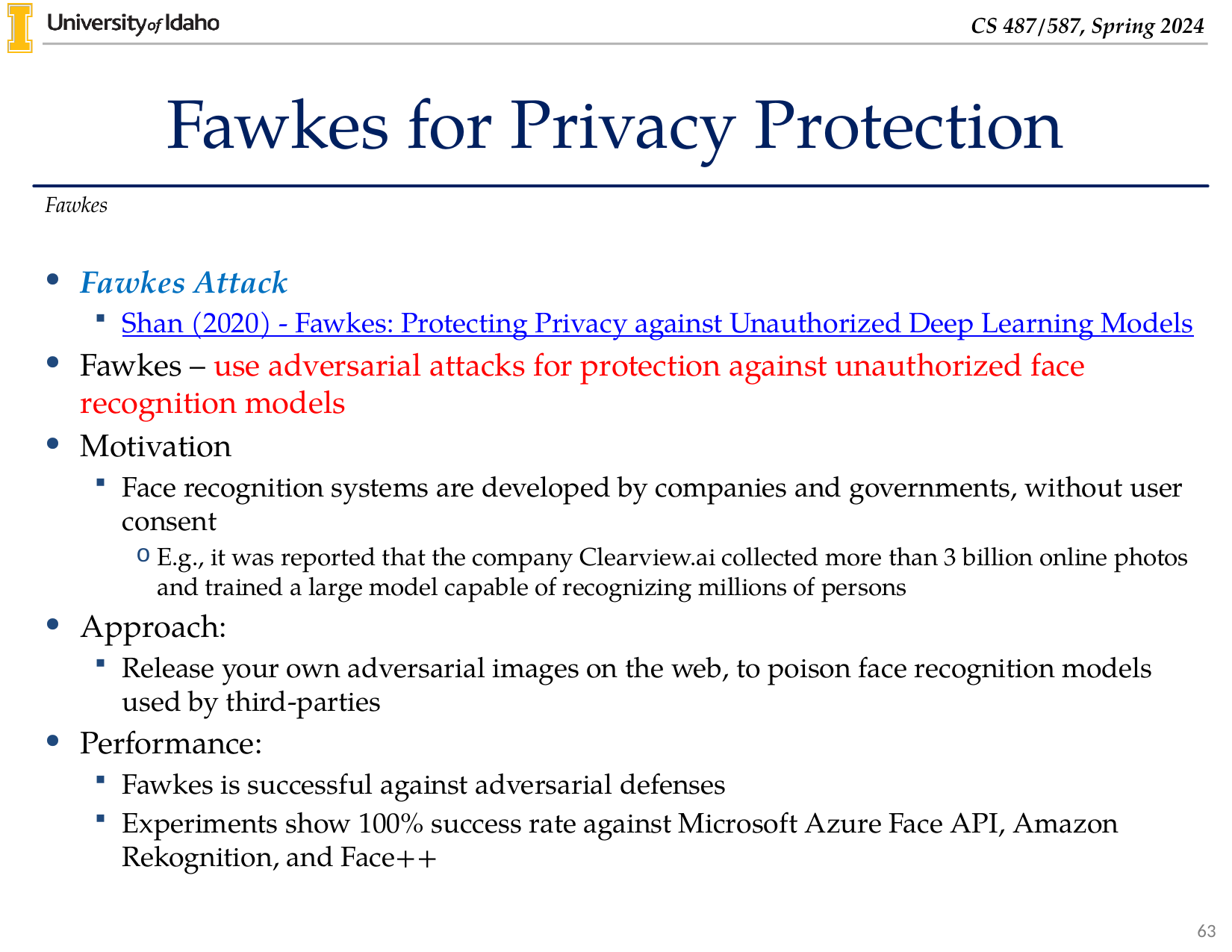

# Fawkes for Privacy Protection
Fawkes

Fawkes Attack
Shan (2020) - Fawkes: Protecting Privacy against Unauthorized Deep Learning Models
Fawkes – use adversarial attacks for protection against unauthorized face recognition models
Motivation
Face recognition systems are developed by companies and governments, without user consent
E.g., it was reported that the company Clearview.ai collected more than 3 billion online photos and trained a large model capable of recognizing millions of persons
Approach:
Release your own adversarial images on the web, to poison face recognition models used by third-parties
Performance:
Fawkes is successful against adversarial defenses
Experiments show 100% success rate against Microsoft Azure Face API, Amazon Rekognition, and Face++